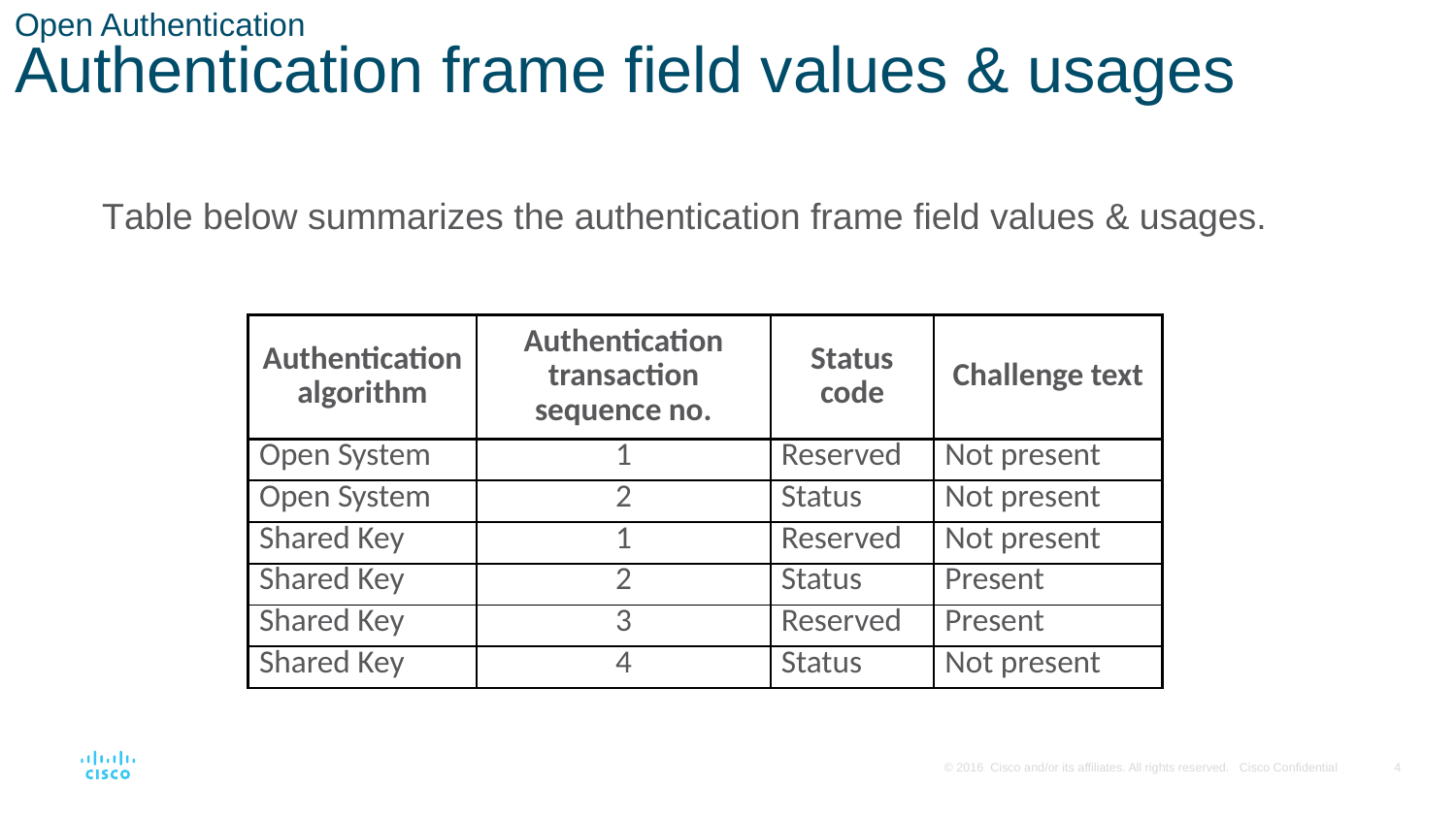

# Open Authentication Authentication frame field values & usages
Table below summarizes the authentication frame field values & usages.
| Authentication algorithm | Authentication transaction sequence no. | Status code | Challenge text |
| --- | --- | --- | --- |
| Open System | 1 | Reserved | Not present |
| Open System | 2 | Status | Not present |
| Shared Key | 1 | Reserved | Not present |
| Shared Key | 2 | Status | Present |
| Shared Key | 3 | Reserved | Present |
| Shared Key | 4 | Status | Not present |